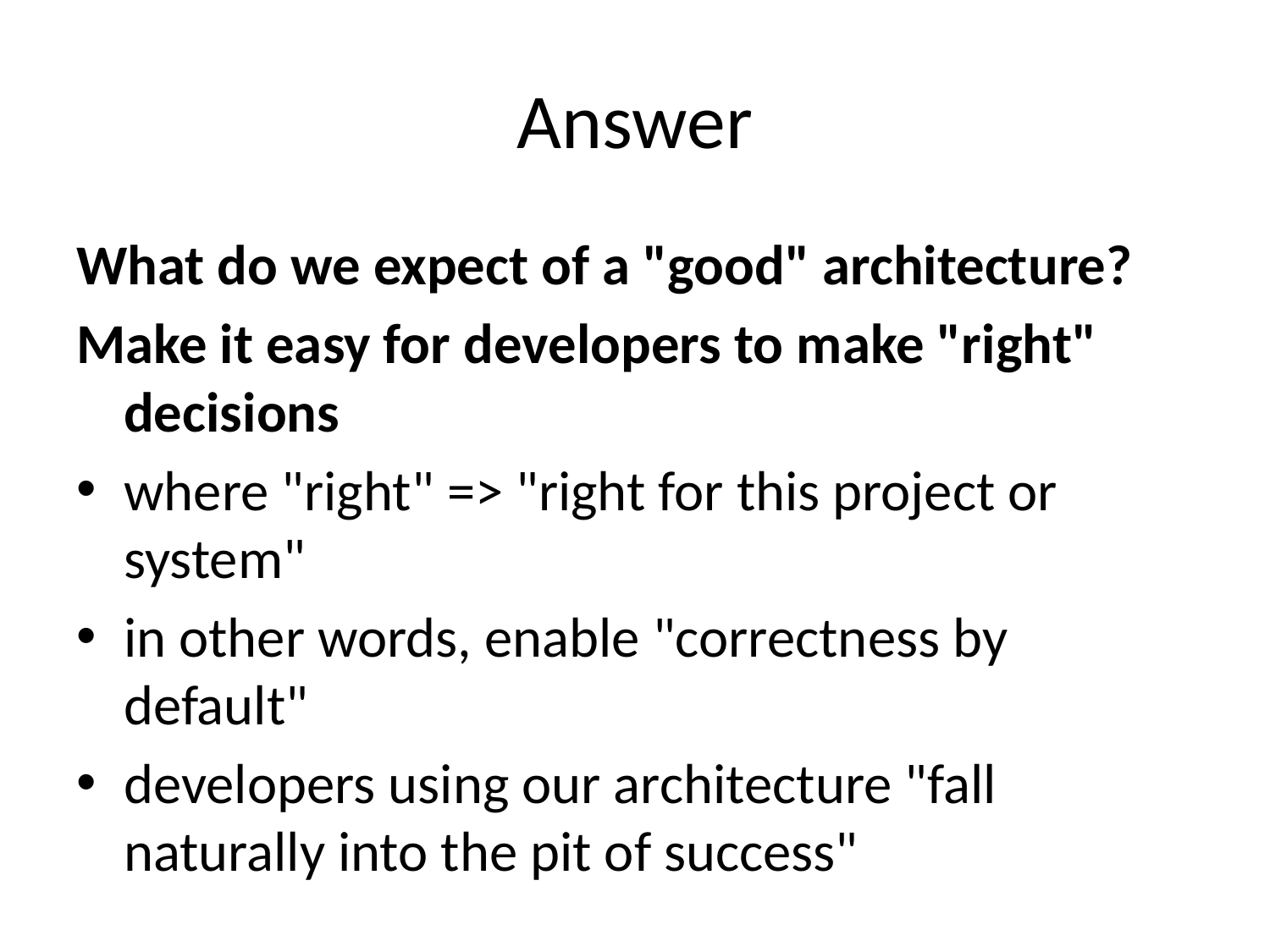

# Answer
What do we expect of a "good" architecture?
Make it easy for developers to make "right" decisions
where "right" => "right for this project or system"
in other words, enable "correctness by default"
developers using our architecture "fall naturally into the pit of success"